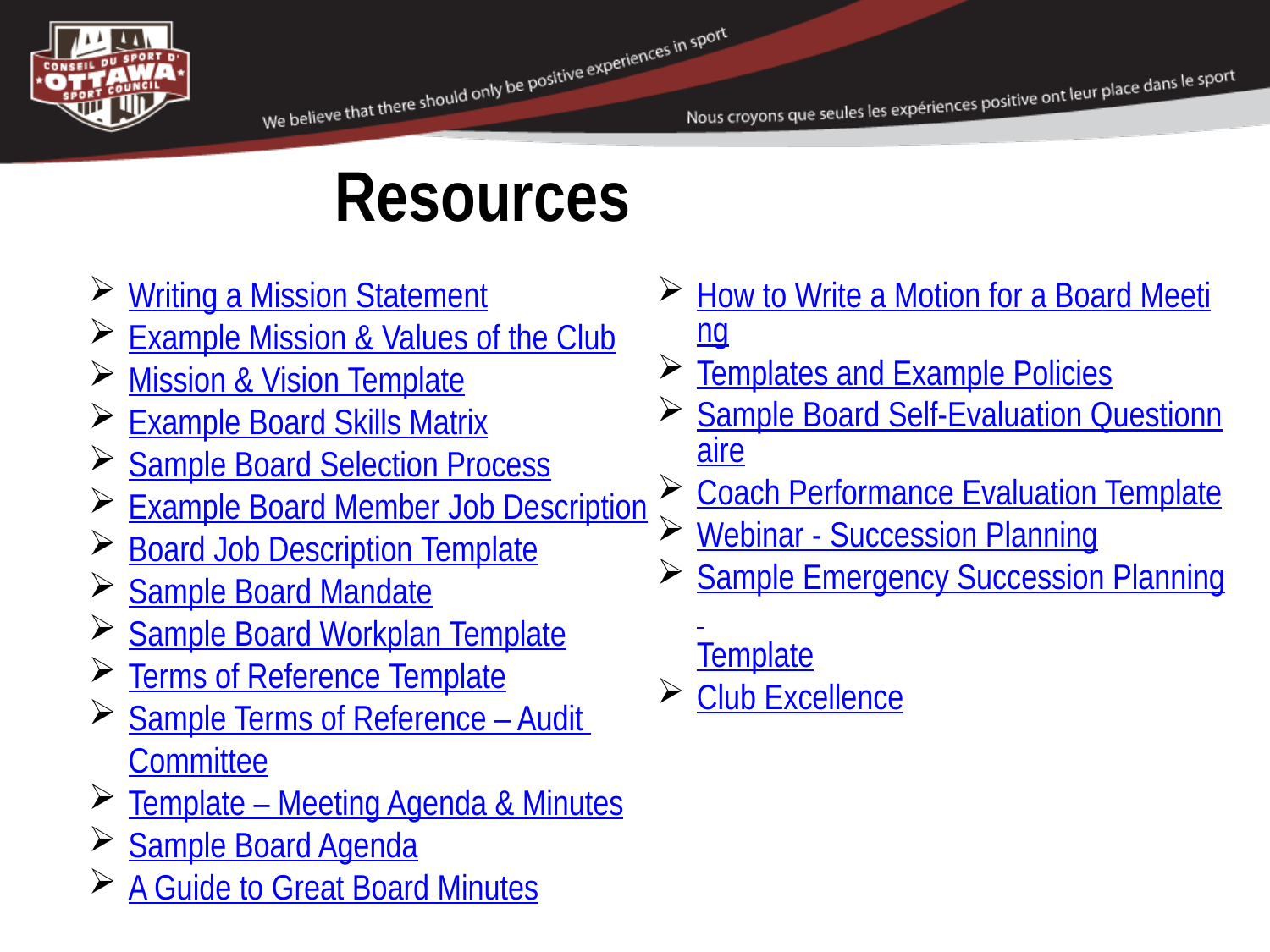

# Resources
Writing a Mission Statement
Example Mission & Values of the Club
Mission & Vision Template
Example Board Skills Matrix
Sample Board Selection Process
Example Board Member Job Description
Board Job Description Template
Sample Board Mandate
Sample Board Workplan Template
Terms of Reference Template
Sample Terms of Reference – Audit
Committee
Template – Meeting Agenda & Minutes
Sample Board Agenda
A Guide to Great Board Minutes
How to Write a Motion for a Board Meeting
Templates and Example Policies
Sample Board Self-Evaluation Questionnaire
Coach Performance Evaluation Template
Webinar - Succession Planning
Sample Emergency Succession Planning Template
Club Excellence